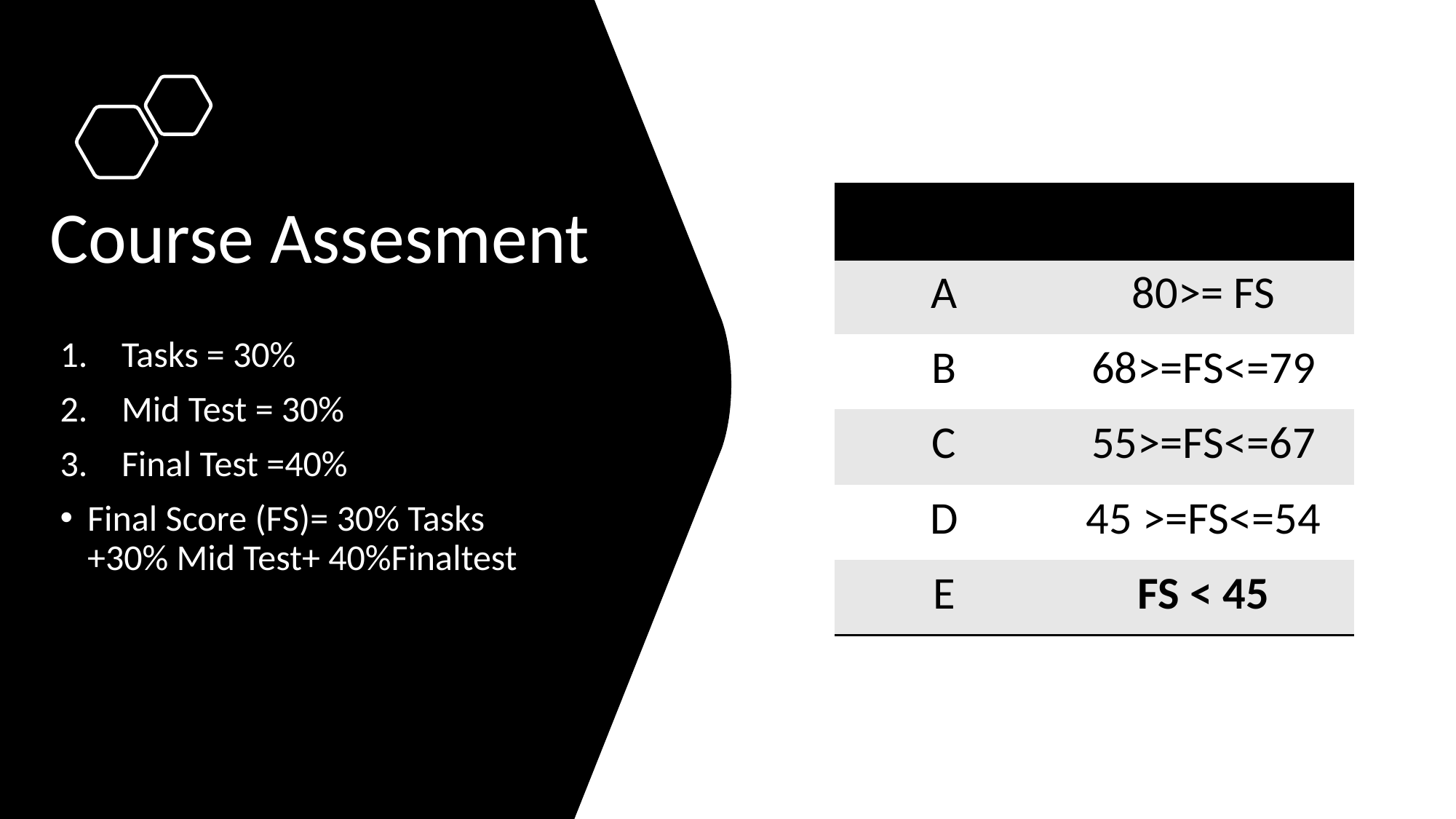

# Course Assesment
| Index | Score |
| --- | --- |
| A | 80>= FS |
| B | 68>=FS<=79 |
| C | 55>=FS<=67 |
| D | 45 >=FS<=54 |
| E | FS < 45 |
Tasks = 30%
Mid Test = 30%
Final Test =40%
Final Score (FS)= 30% Tasks +30% Mid Test+ 40%Finaltest